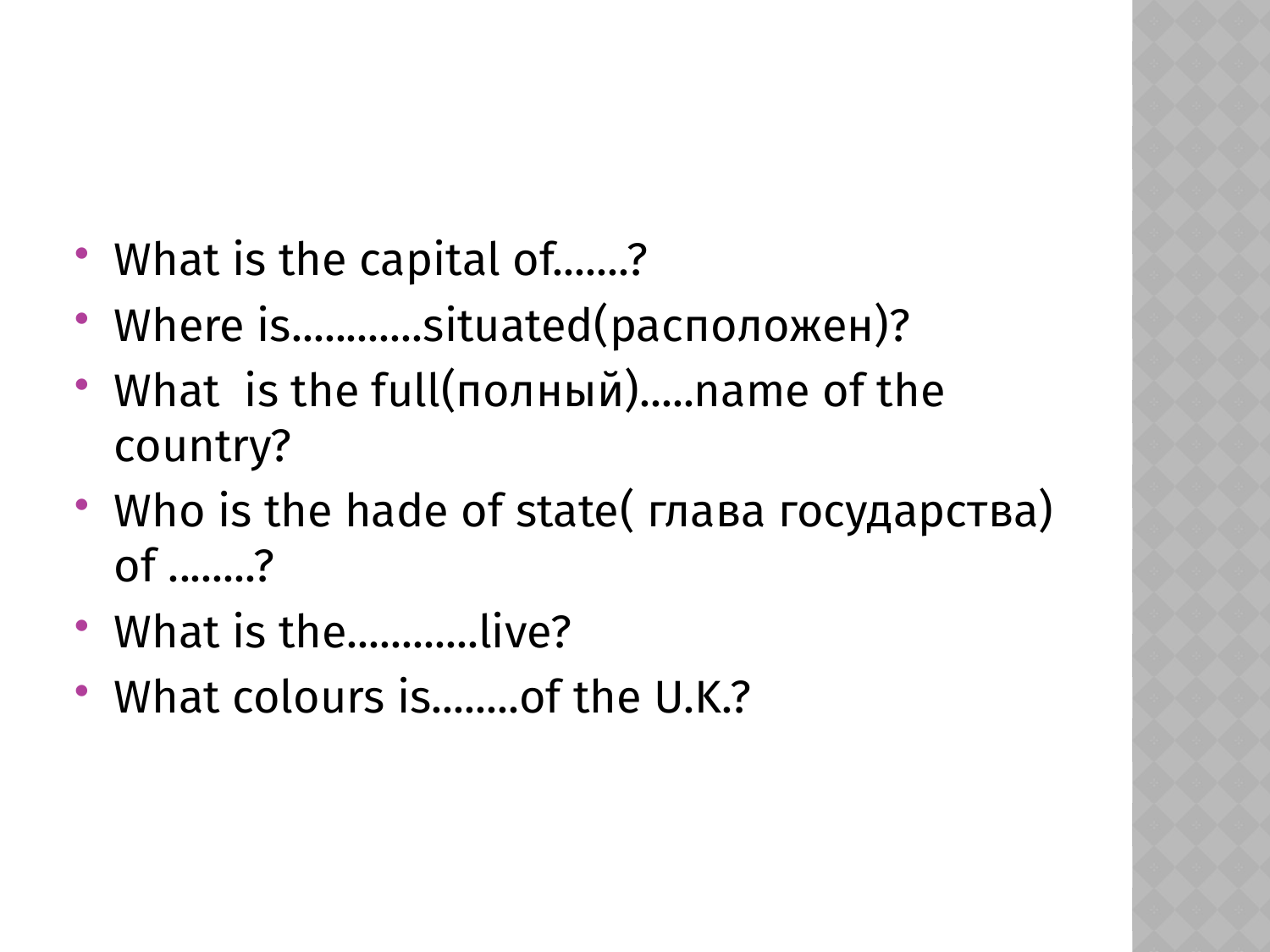

#
What is the capital of.......?
Where is............situated(расположен)?
What  is the full(полный).....name of the country?
Who is the hade of state( глава государства) of ........?
What is the............live?
What colours is........of the U.K.?